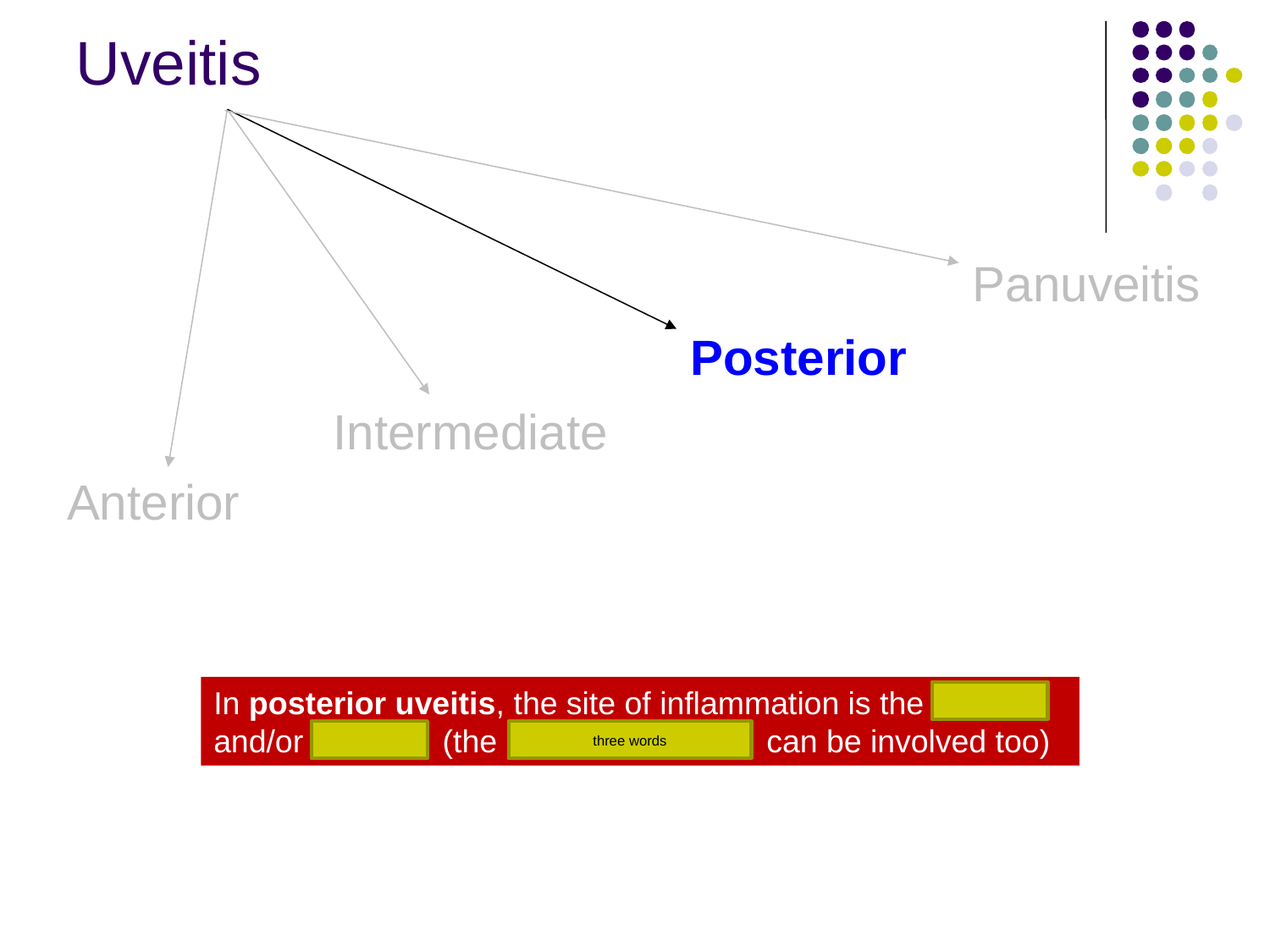

Uveitis
Panuveitis
Posterior
Intermediate
Anterior
In posterior uveitis, the site of inflammation is the  retina and/or  choroid  (the  optic nerve head  can be involved too)

three words